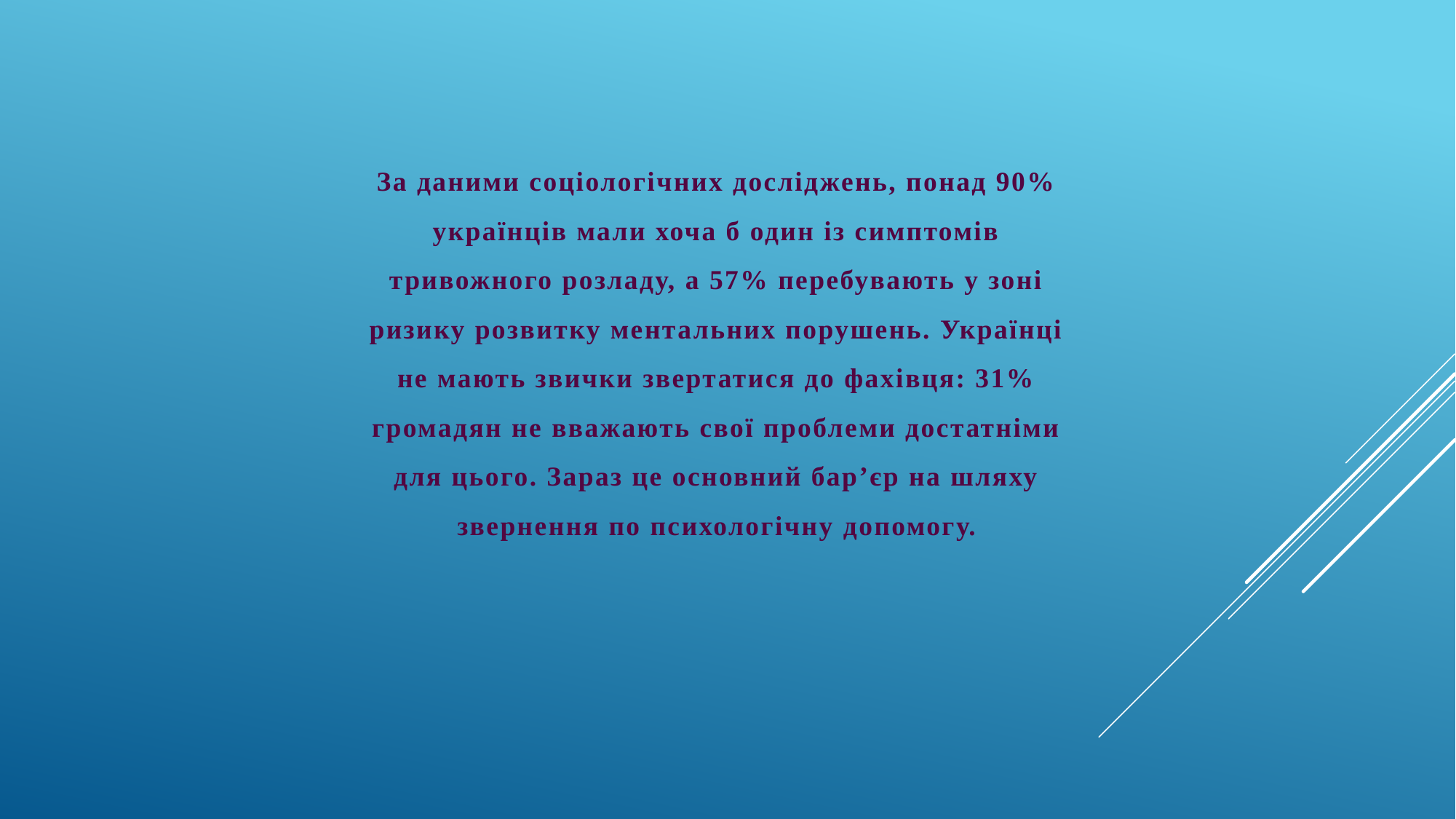

За даними соціологічних досліджень, понад 90% українців мали хоча б один із симптомів тривожного розладу, а 57% перебувають у зоні ризику розвитку ментальних порушень. Українці не мають звички звертатися до фахівця: 31% громадян не вважають свої проблеми достатніми для цього. Зараз це основний бар’єр на шляху звернення по психологічну допомогу.